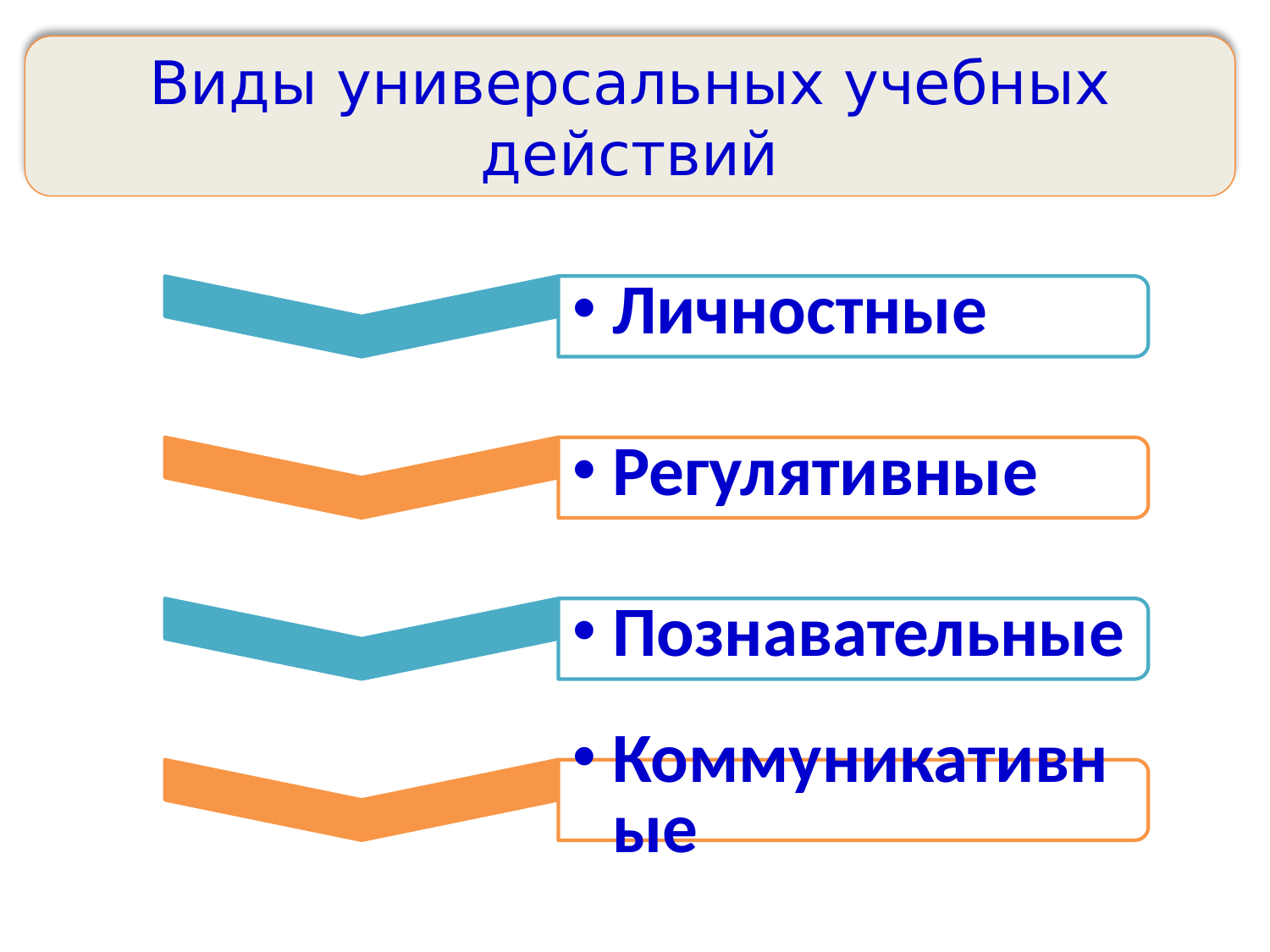

Виды универсальных учебных действий
Личностные
Регулятивные
Познавательные
Коммуникативные